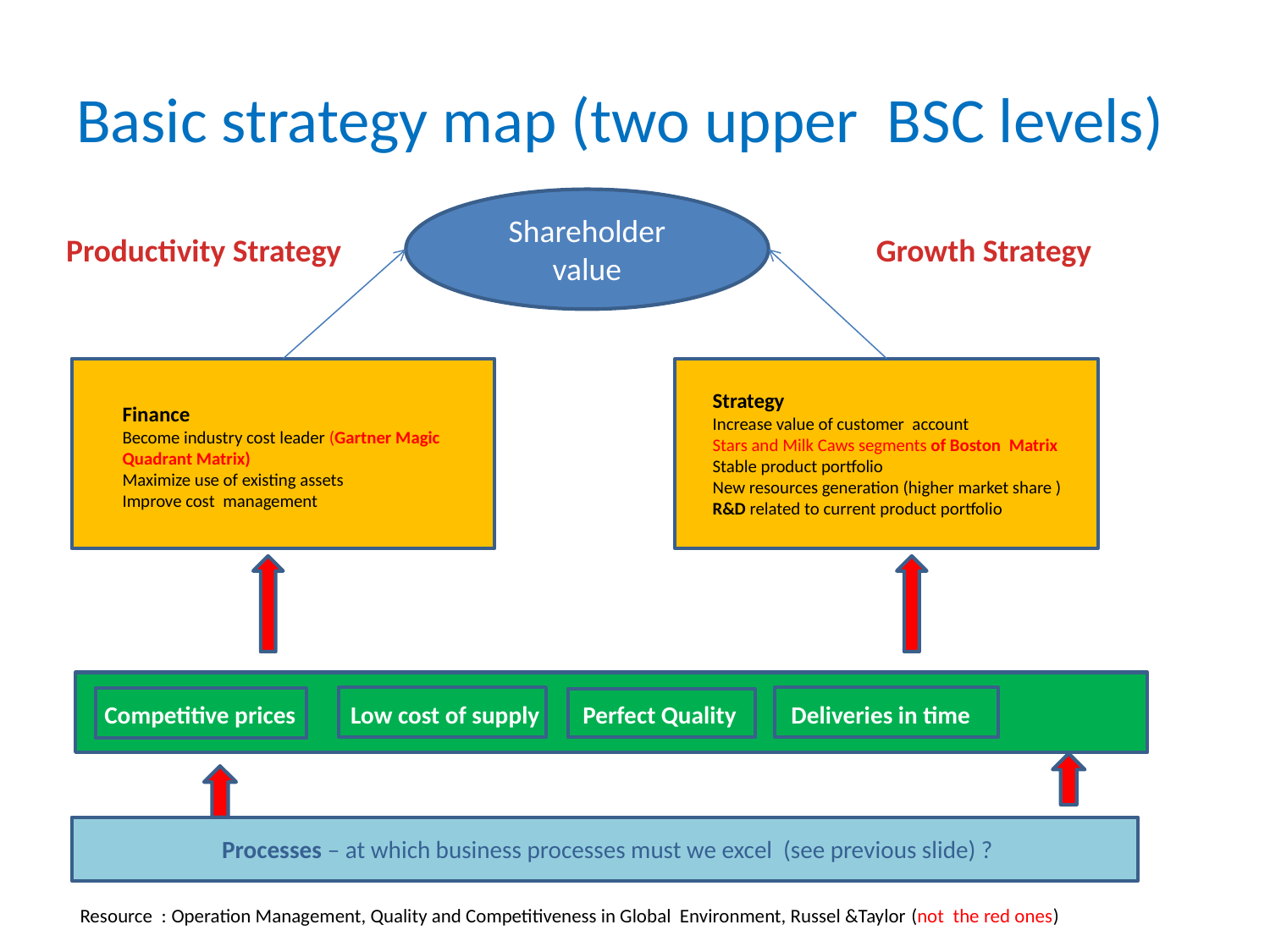

# Basic strategy map (two upper  BSC levels)
Shareholder value
Productivity Strategy
Growth Strategy

Strategy
Increase value of customer  account
Stars and Milk Caws segments of Boston  Matrix
Stable product portfolio
New resources generation (higher market share )
R&D related to current product portfolio
Finance
Become industry cost leader (Gartner Magic Quadrant Matrix)
Maximize use of existing assets
Improve cost  management

   Competitive prices          Low cost of supply       Perfect Quality          Deliveries in time

 Processes – at which business processes must we excel  (see previous slide) ?
Resource  : Operation Management, Quality and Competitiveness in Global  Environment, Russel &Taylor (not  the red ones)